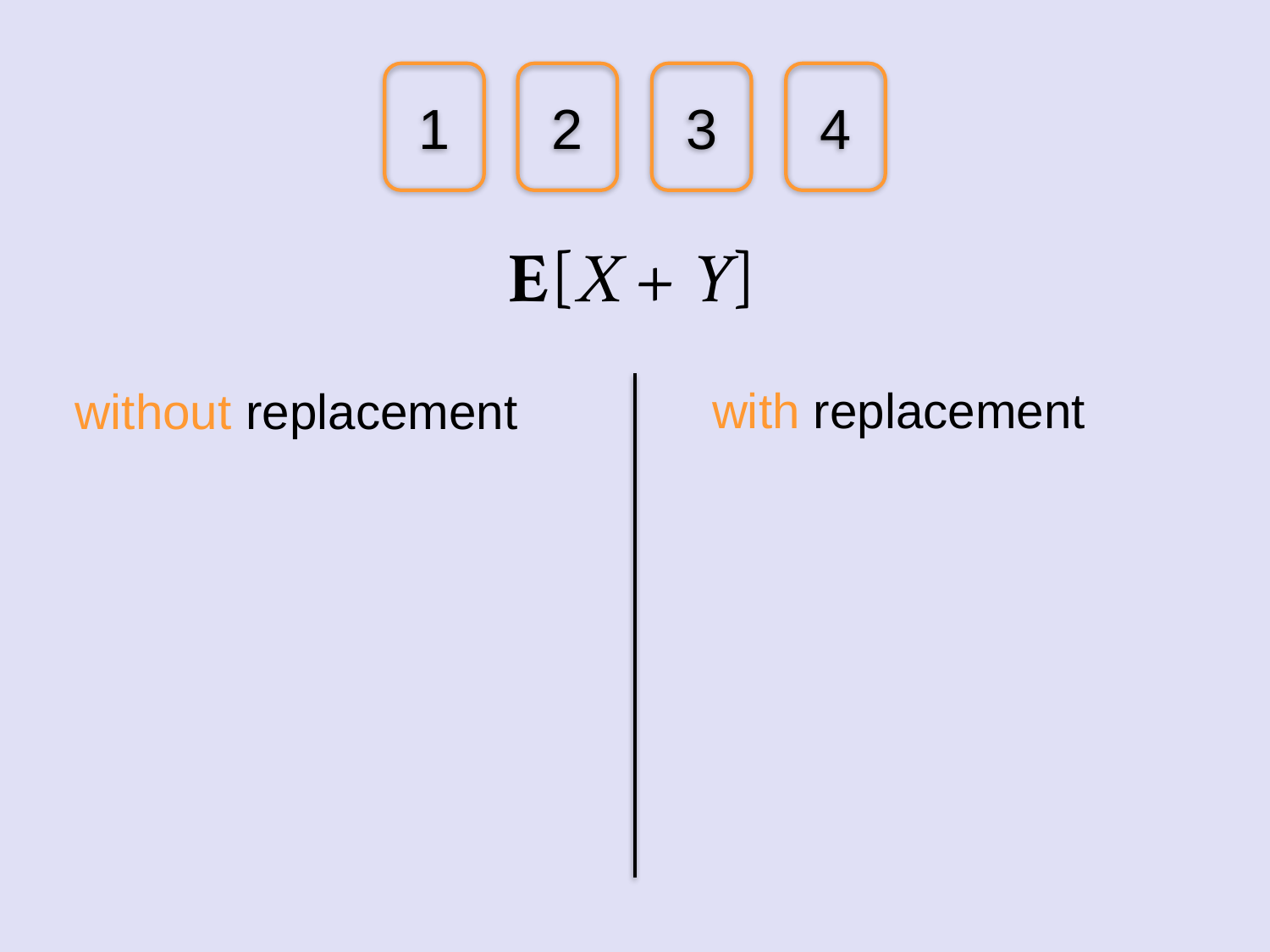

1
2
3
4
E[X + Y]
with replacement
without replacement